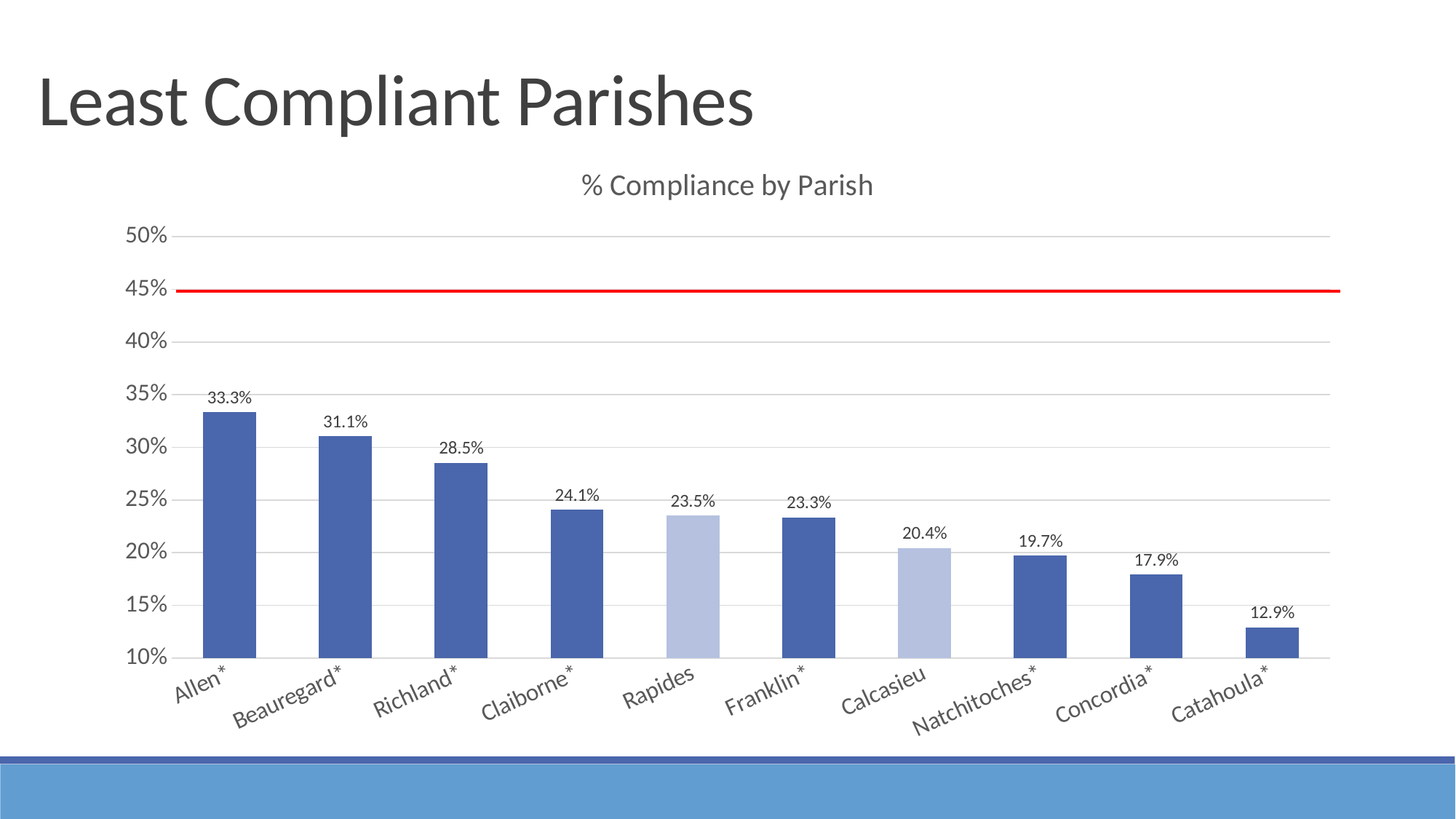

Least Compliant Parishes

### Chart: % Compliance by Parish

| Category | Compliance |
|---|---|
| Allen* | 0.3333333333333333 |
| Beauregard* | 0.31063829787234043 |
| Richland* | 0.285 |
| Claiborne* | 0.24064171122994651 |
| Rapides | 0.23506366307541626 |
| Franklin* | 0.23333333333333334 |
| Calcasieu | 0.2043701799485861 |
| Natchitoches* | 0.19727891156462585 |
| Concordia* | 0.1791044776119403 |
| Catahoula* | 0.12871287128712872 |